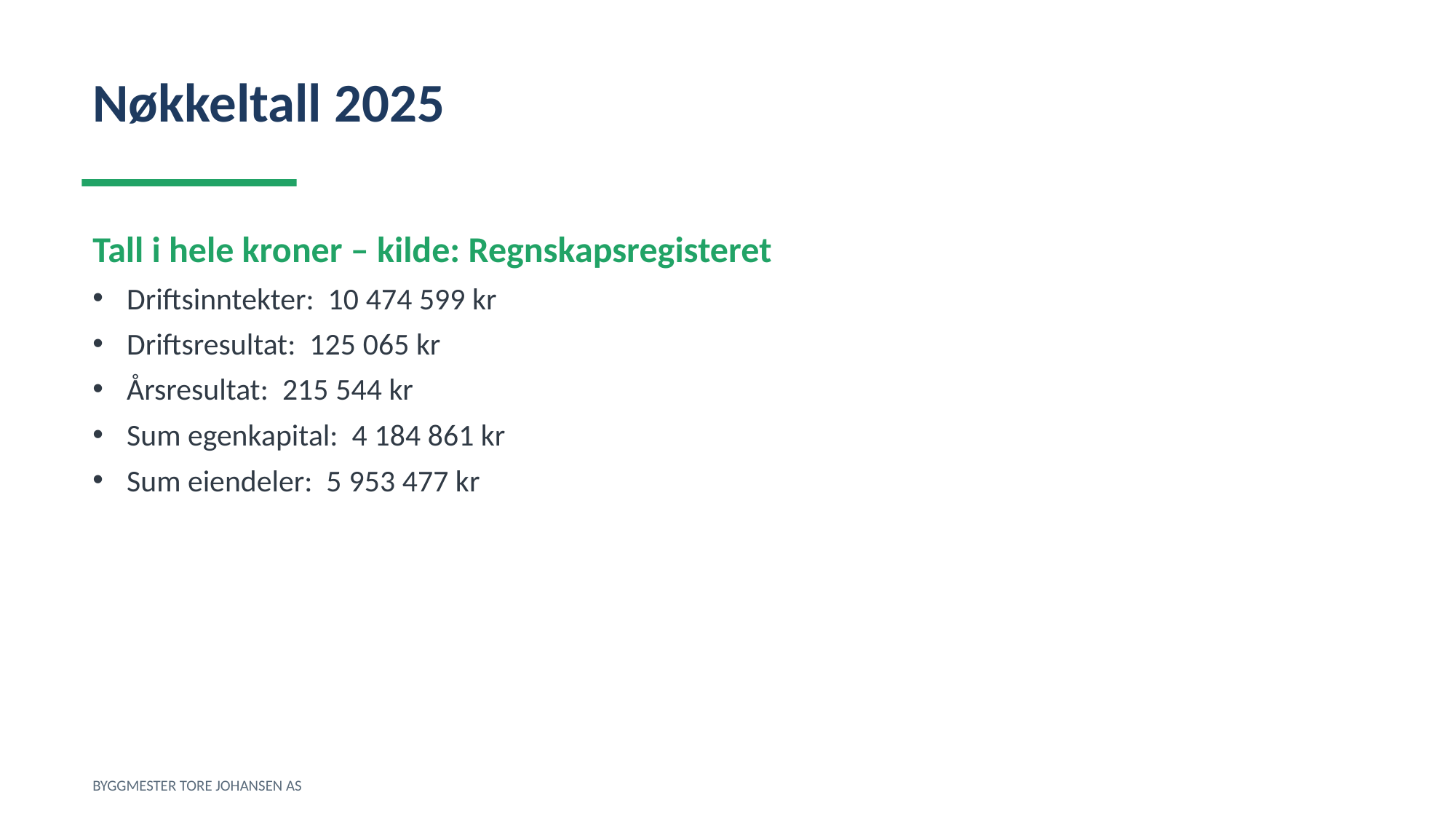

Nøkkeltall 2025

Tall i hele kroner – kilde: Regnskapsregisteret
Driftsinntekter:  10 474 599 kr
Driftsresultat:  125 065 kr
Årsresultat:  215 544 kr
Sum egenkapital:  4 184 861 kr
Sum eiendeler:  5 953 477 kr
BYGGMESTER TORE JOHANSEN AS